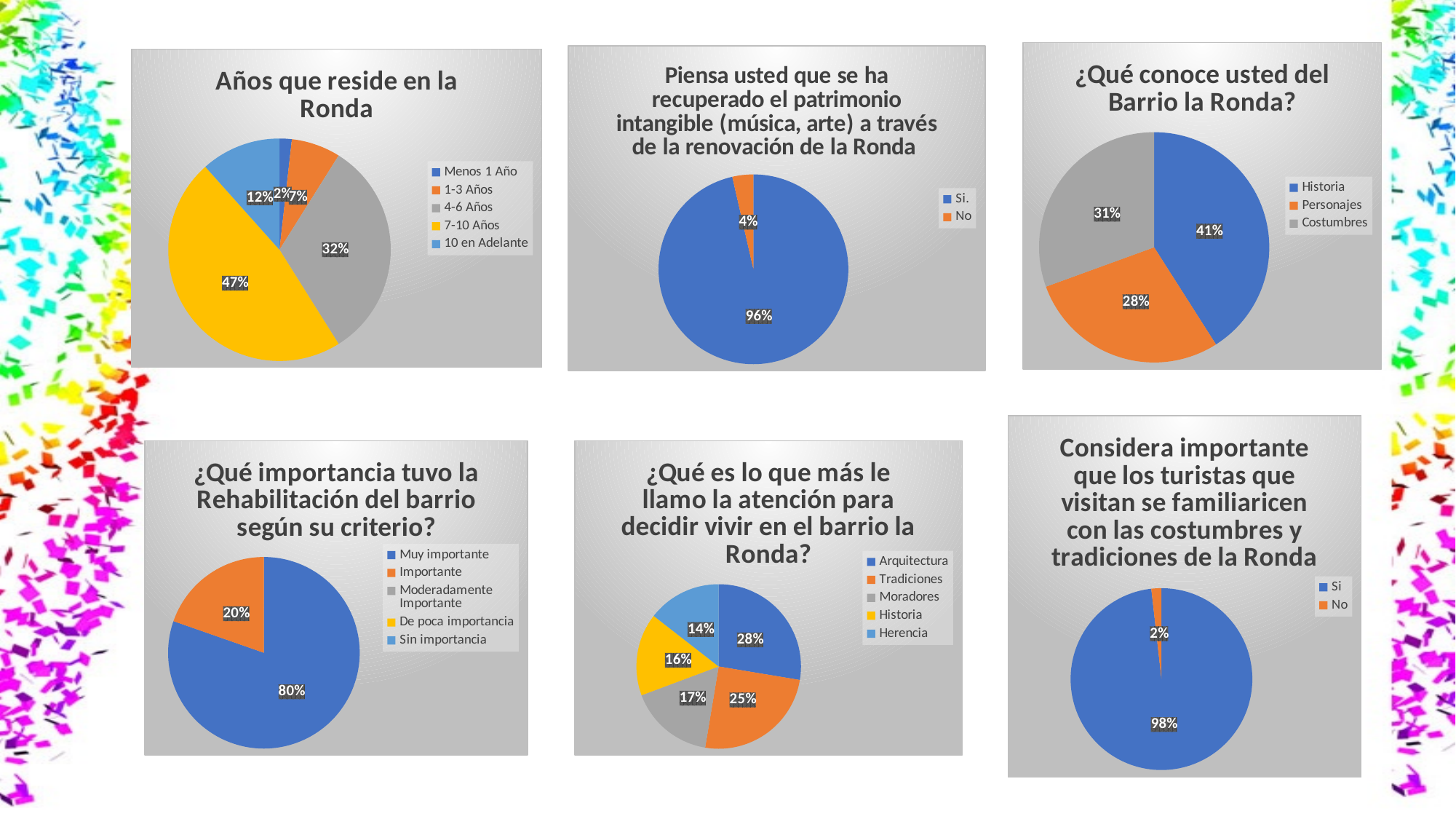

### Chart:

| Category | ¿Qué conoce usted del Barrio la Ronda? |
|---|---|
| Historia | 59.0 |
| Personajes | 41.0 |
| Costumbres | 44.0 |

### Chart: Piensa usted que se ha recuperado el patrimonio intangible (música, arte) a través de la renovación de la Ronda

| Category | Piensa usted que se ha recuperado el patrimonio intangible (música, arte) a través de la renovación de la Ronda  |
|---|---|
| Si. | 108.0 |
| No | 4.0 |

### Chart:

| Category | Años que reside en la Ronda |
|---|---|
| Menos 1 Año | 2.0 |
| 1-3 Años | 8.0 |
| 4-6 Años | 36.0 |
| 7-10 Años | 53.0 |
| 10 en Adelante | 13.0 |

### Chart:

| Category | Considera importante que los turistas que visitan se familiaricen con las costumbres y tradiciones de la Ronda |
|---|---|
| Si | 110.0 |
| No | 2.0 |

### Chart:

| Category | ¿Qué importancia tuvo la Rehabilitación del barrio según su criterio? |
|---|---|
| Muy importante | 90.0 |
| Importante | 22.0 |
| Moderadamente Importante | 0.0 |
| De poca importancia | 0.0 |
| Sin importancia | 0.0 |

### Chart:

| Category | ¿Qué es lo que más le llamo la atención para decidir vivir en el barrio la Ronda? |
|---|---|
| Arquitectura | 63.0 |
| Tradiciones | 57.0 |
| Moradores | 38.0 |
| Historia | 37.0 |
| Herencia | 33.0 |